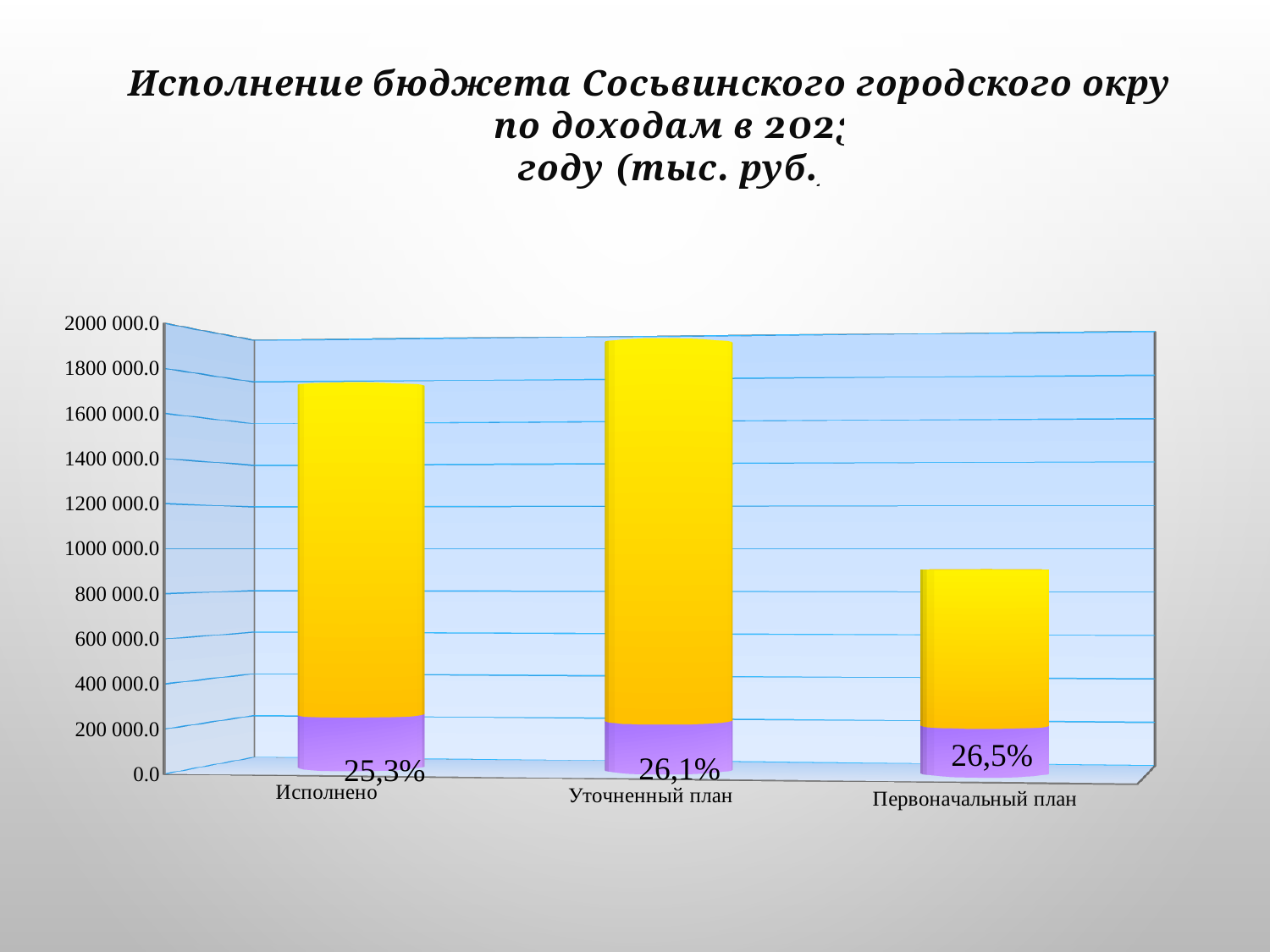

Исполнение бюджета Сосьвинского городского округа
 по доходам в 2023
 году (тыс. руб.)

[unsupported chart]